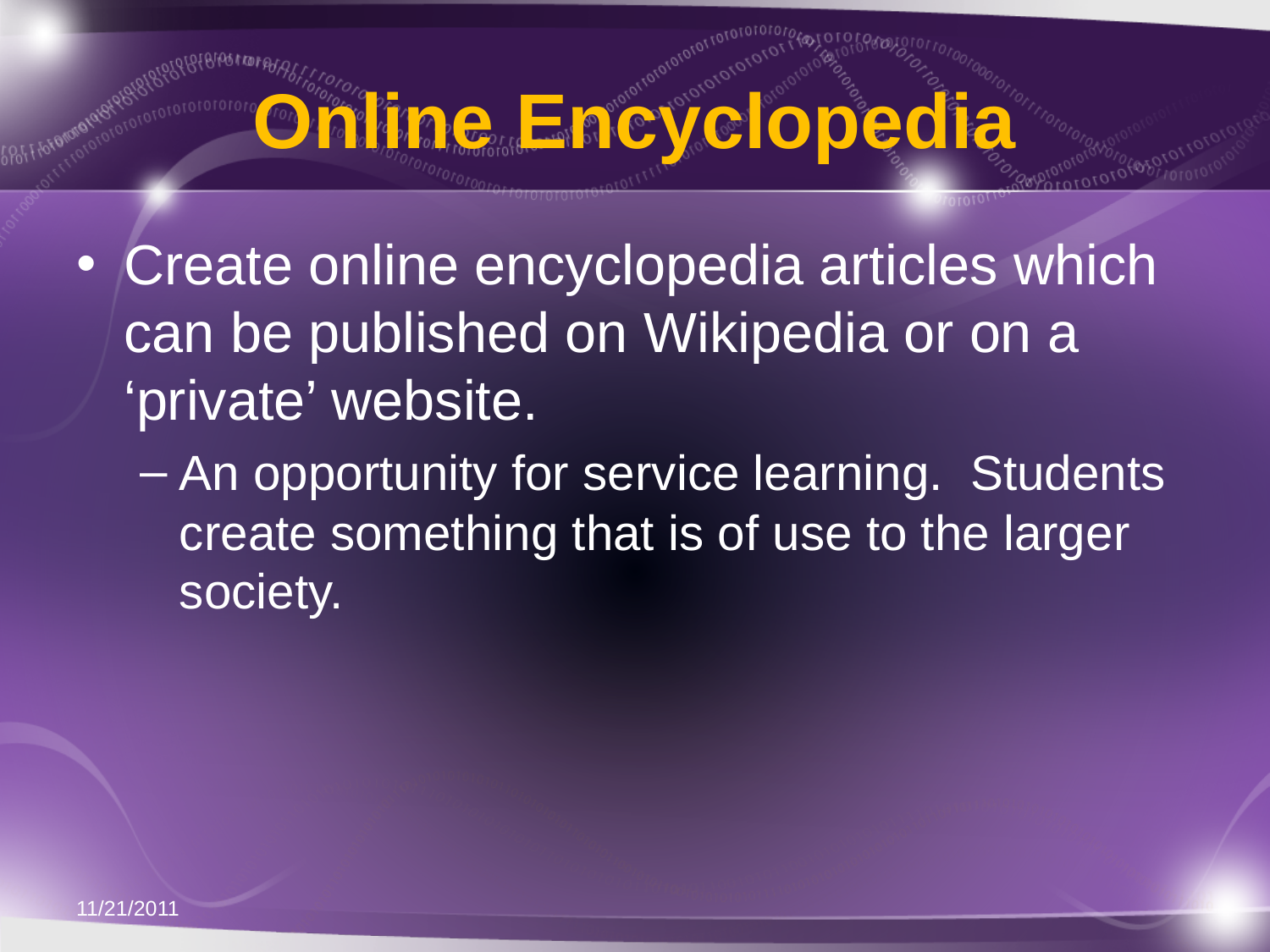

# Online Encyclopedia
Create online encyclopedia articles which can be published on Wikipedia or on a ‘private’ website.
An opportunity for service learning.  Students create something that is of use to the larger society.
11/21/2011